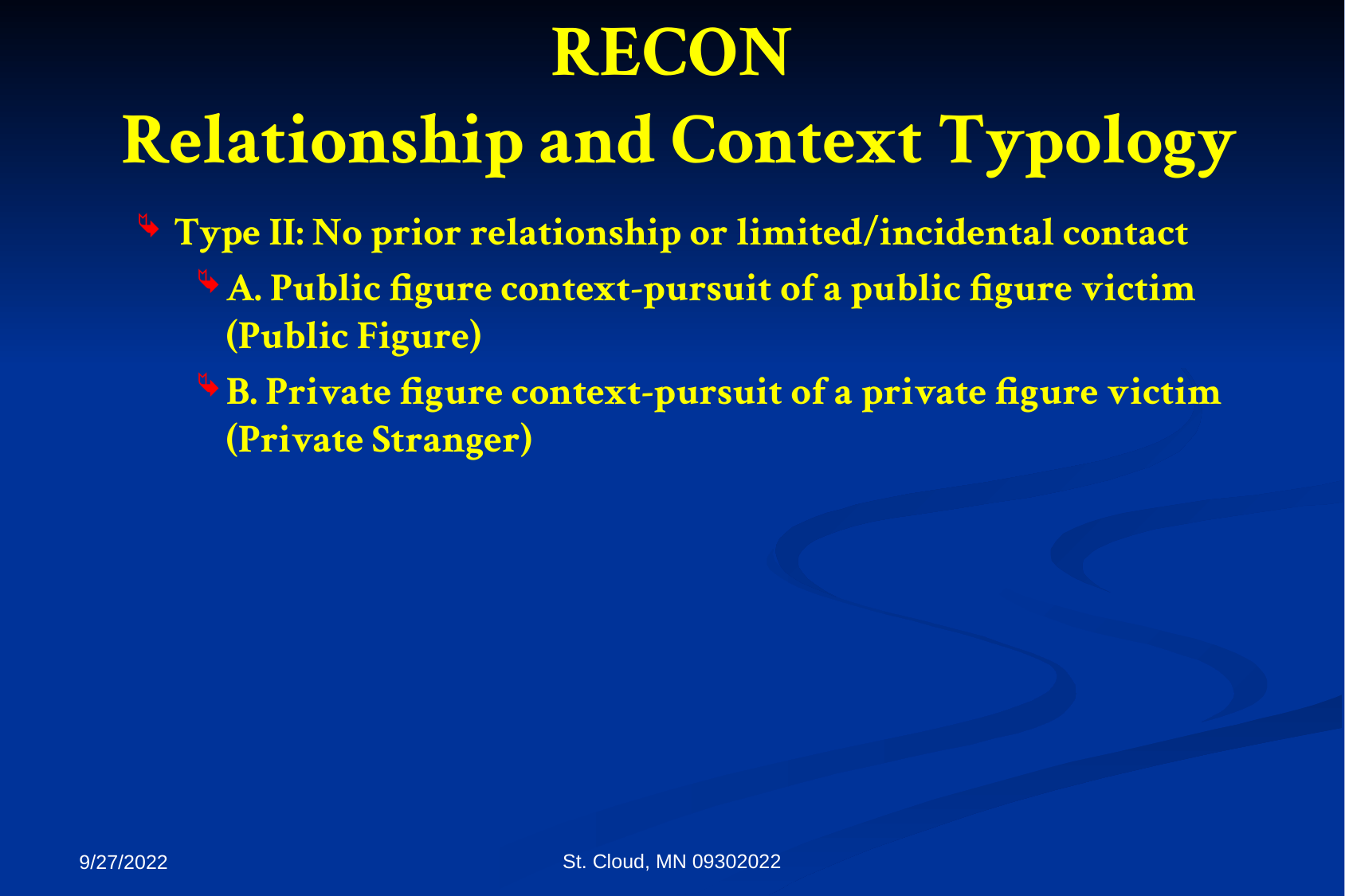

# RECON Relationship and Context Typology
Type II: No prior relationship or limited/incidental contact
A. Public figure context-pursuit of a public figure victim (Public Figure)
B. Private figure context-pursuit of a private figure victim (Private Stranger)

St. Cloud, MN 09302022
9/27/2022